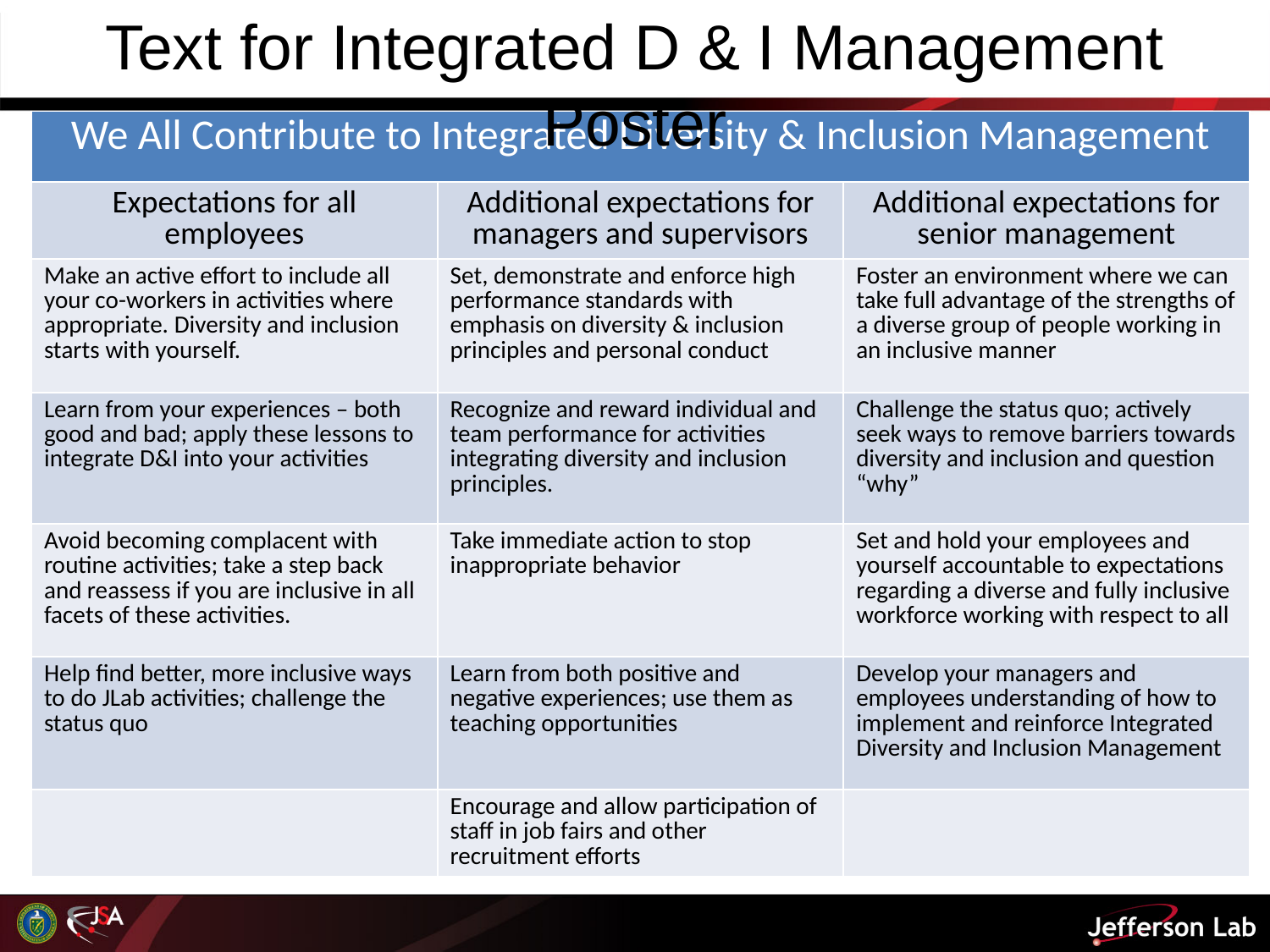

Text for Integrated D & I Management Poster
| We All Contribute to Integrated Diversity & Inclusion Management |  |  |
| --- | --- | --- |
| Expectations for all employees | Additional expectations for managers and supervisors | Additional expectations for senior management |
| Make an active effort to include all your co-workers in activities where appropriate. Diversity and inclusion starts with yourself. | Set, demonstrate and enforce high performance standards with emphasis on diversity & inclusion principles and personal conduct | Foster an environment where we can take full advantage of the strengths of a diverse group of people working in an inclusive manner |
| Learn from your experiences – both good and bad; apply these lessons to integrate D&I into your activities | Recognize and reward individual and team performance for activities integrating diversity and inclusion principles. | Challenge the status quo; actively seek ways to remove barriers towards diversity and inclusion and question “why” |
| Avoid becoming complacent with routine activities; take a step back and reassess if you are inclusive in all facets of these activities. | Take immediate action to stop inappropriate behavior | Set and hold your employees and yourself accountable to expectations regarding a diverse and fully inclusive workforce working with respect to all |
| Help find better, more inclusive ways to do JLab activities; challenge the status quo | Learn from both positive and negative experiences; use them as teaching opportunities | Develop your managers and employees understanding of how to implement and reinforce Integrated Diversity and Inclusion Management |
|  | Encourage and allow participation of staff in job fairs and other recruitment efforts |  |